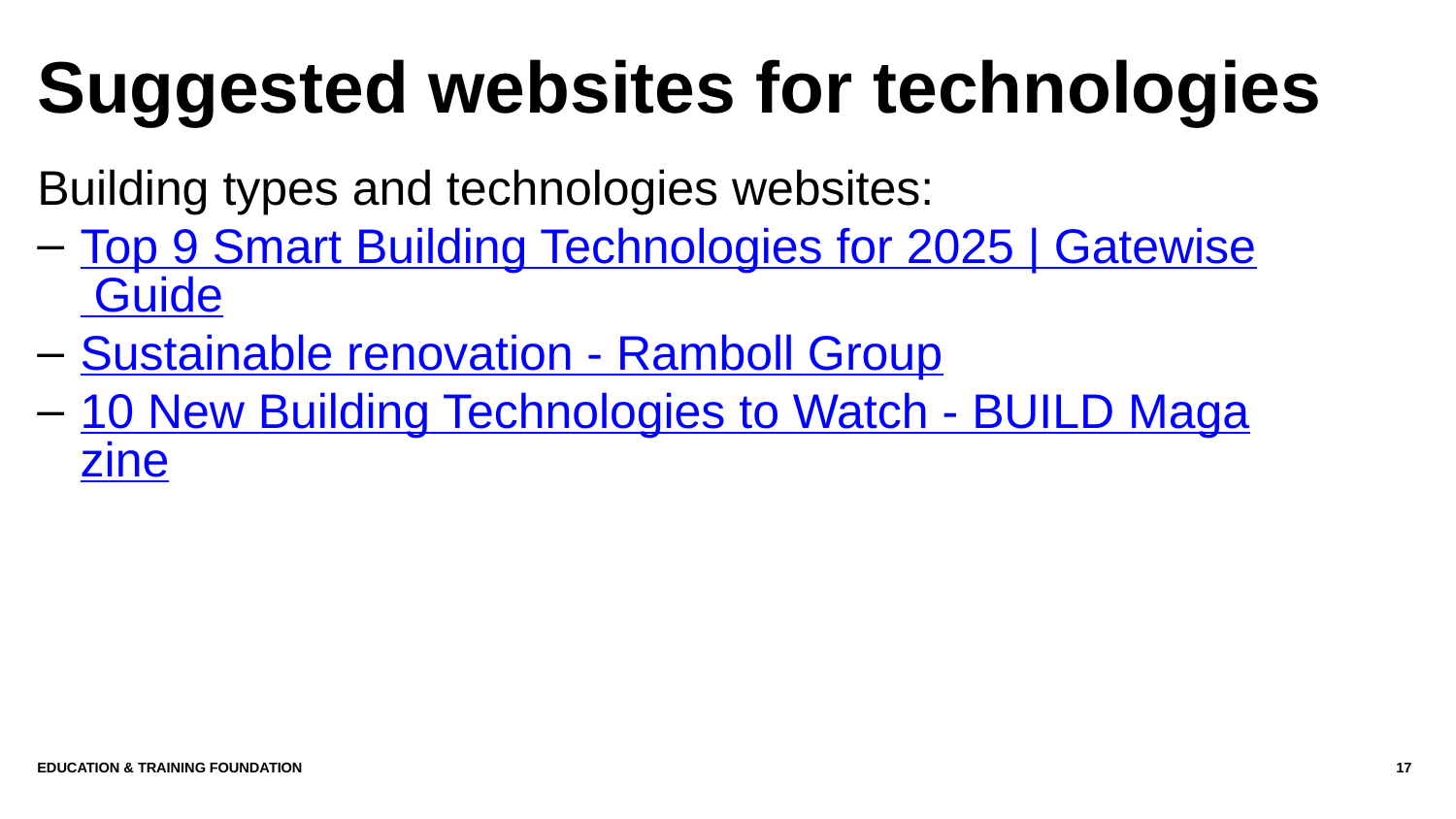

# Suggested websites for technologies
Building types and technologies websites:
Top 9 Smart Building Technologies for 2025 | Gatewise Guide
Sustainable renovation - Ramboll Group
10 New Building Technologies to Watch - BUILD Magazine
Education & Training Foundation
17